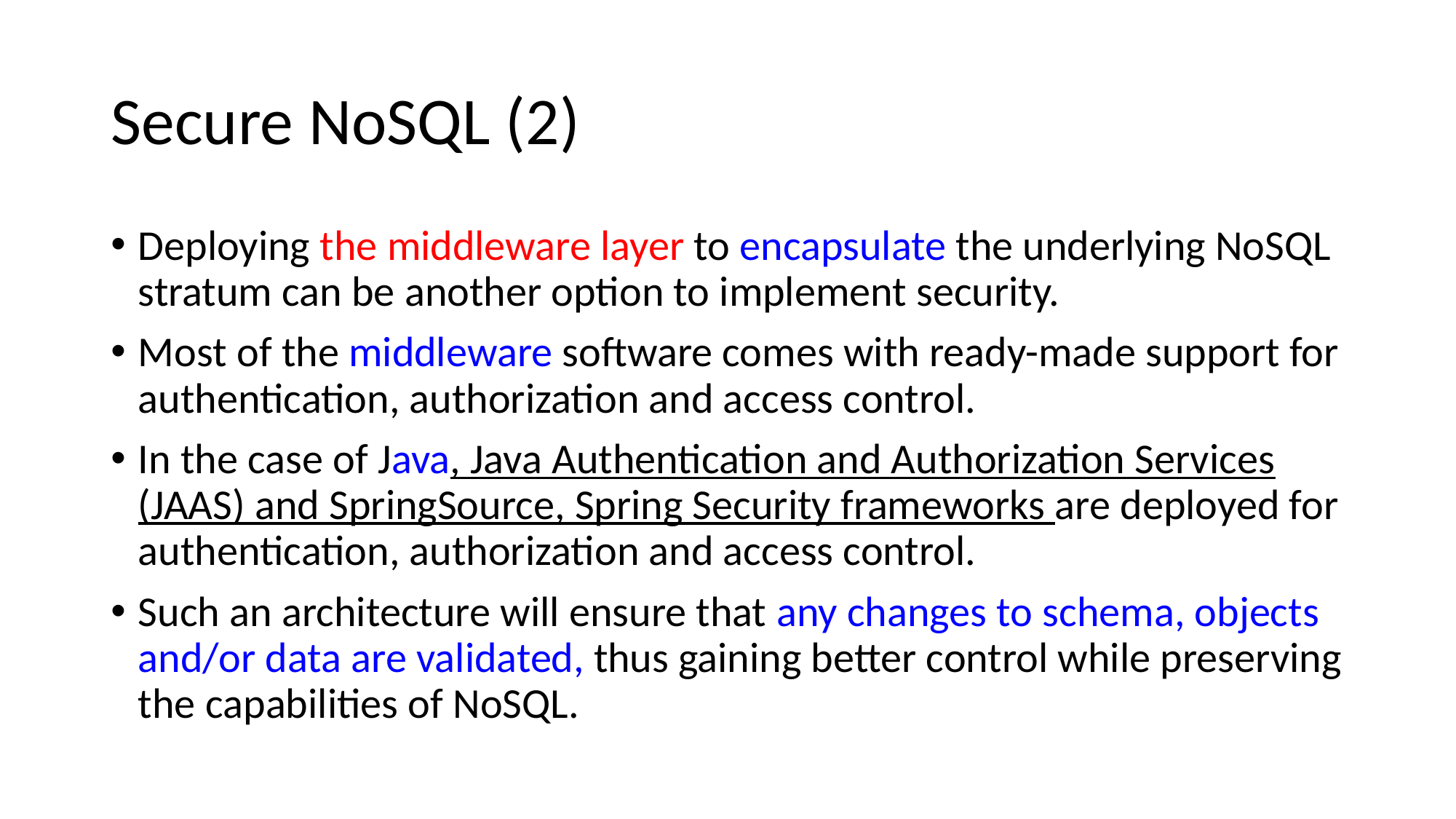

# Secure NoSQL (2)
Deploying the middleware layer to encapsulate the underlying NoSQL stratum can be another option to implement security.
Most of the middleware software comes with ready-made support for authentication, authorization and access control.
In the case of Java, Java Authentication and Authorization Services (JAAS) and SpringSource, Spring Security frameworks are deployed for authentication, authorization and access control.
Such an architecture will ensure that any changes to schema, objects and/or data are validated, thus gaining better control while preserving the capabilities of NoSQL.